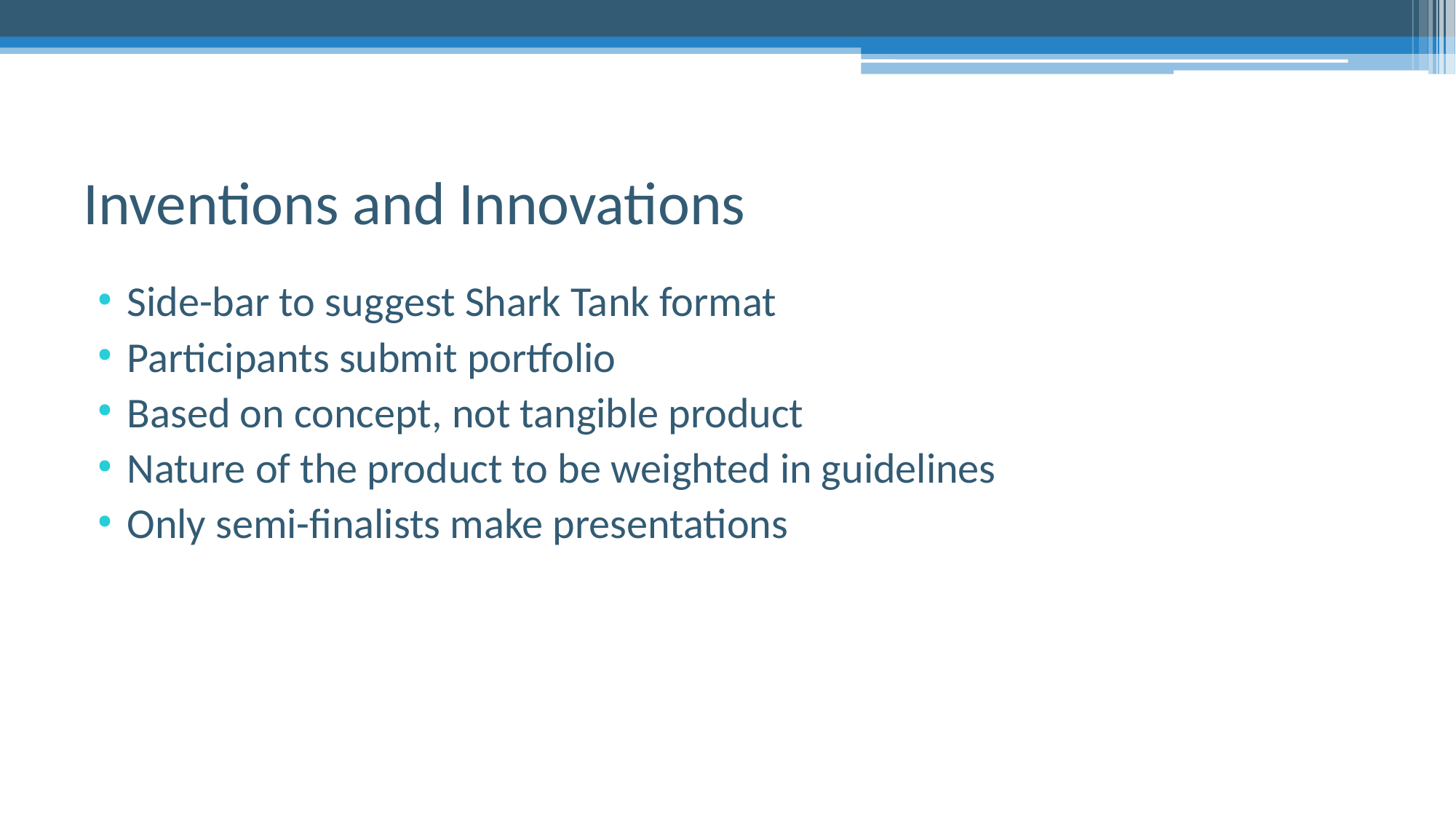

# Inventions and Innovations
Side-bar to suggest Shark Tank format
Participants submit portfolio
Based on concept, not tangible product
Nature of the product to be weighted in guidelines
Only semi-finalists make presentations